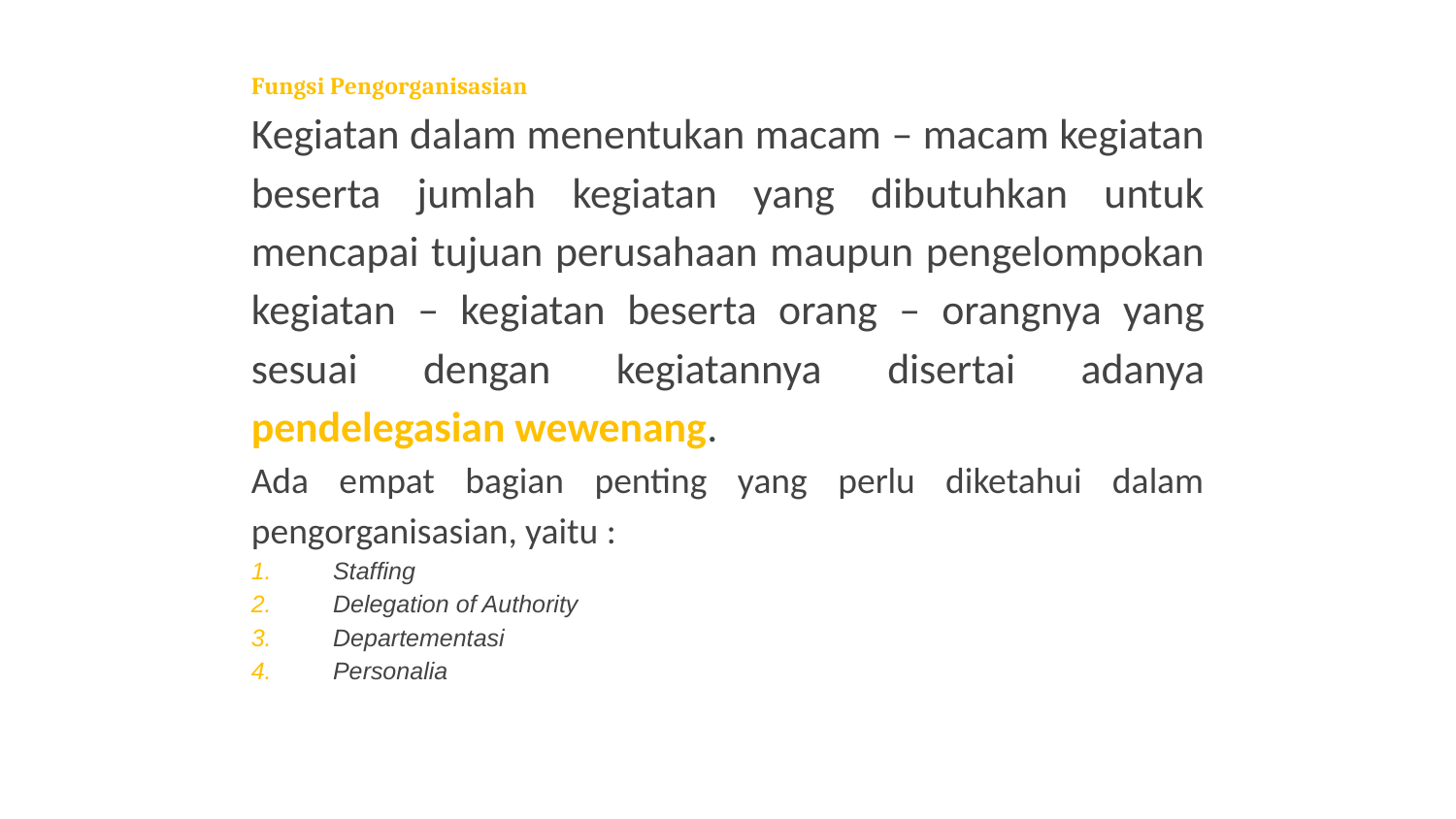

Fungsi Pengorganisasian
Kegiatan dalam menentukan macam – macam kegiatan beserta jumlah kegiatan yang dibutuhkan untuk mencapai tujuan perusahaan maupun pengelompokan kegiatan – kegiatan beserta orang – orangnya yang sesuai dengan kegiatannya disertai adanya pendelegasian wewenang.
Ada empat bagian penting yang perlu diketahui dalam pengorganisasian, yaitu :
    Staffing
    Delegation of Authority
    Departementasi
    Personalia